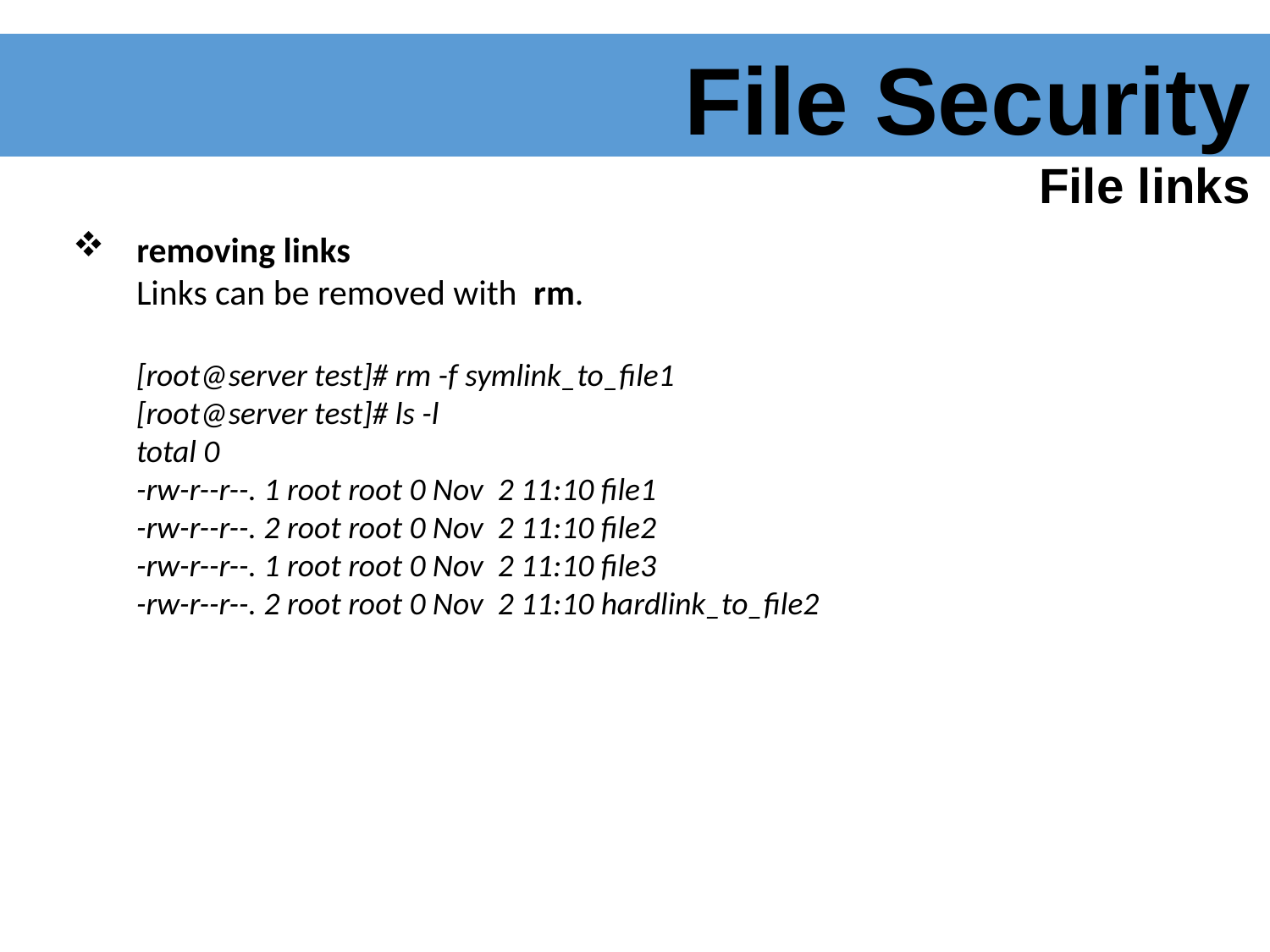

File Security
  File links
  removing links
Links can be removed with  rm.

[root@server test]# rm -f symlink_to_file1
[root@server test]# ls -l
total 0
-rw-r--r--. 1 root root 0 Nov  2 11:10 file1
-rw-r--r--. 2 root root 0 Nov  2 11:10 file2
-rw-r--r--. 1 root root 0 Nov  2 11:10 file3
-rw-r--r--. 2 root root 0 Nov  2 11:10 hardlink_to_file2